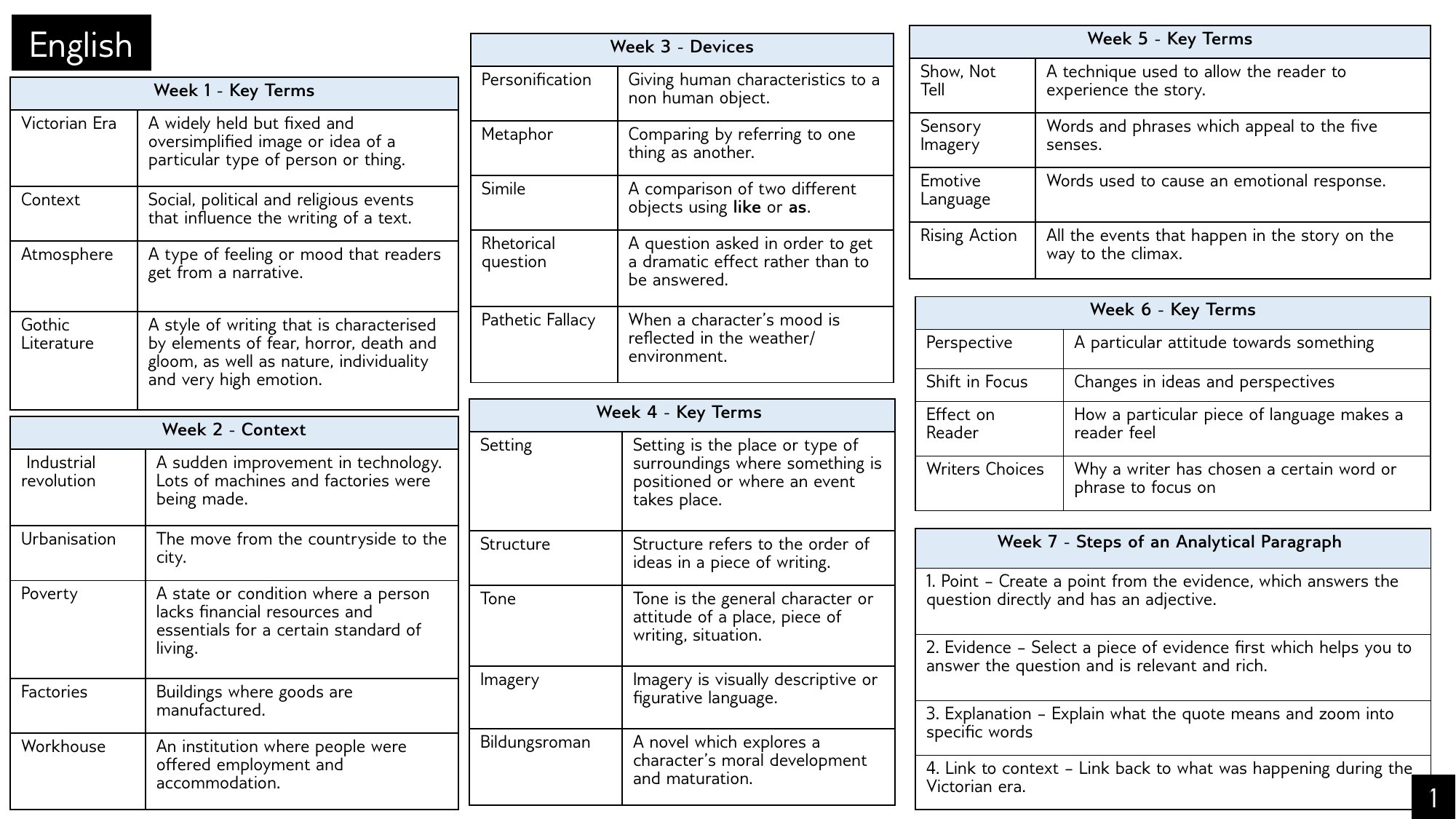

English
| Week 5 - Key Terms |  |
| --- | --- |
| Show, Not Tell | A technique used to allow the reader to experience the story. |
| Sensory Imagery | Words and phrases which appeal to the five senses. |
| Emotive Language | Words used to cause an emotional response. |
| Rising Action | All the events that happen in the story on the way to the climax. |
| Week 3 - Devices |  |
| --- | --- |
| Personification | Giving human characteristics to a non human object. |
| Metaphor | Comparing by referring to one thing as another. |
| Simile | A comparison of two different objects using like or as. |
| Rhetorical question | A question asked in order to get a dramatic effect rather than to be answered. |
| Pathetic Fallacy | When a character’s mood is reflected in the weather/ environment. |
| Week 1 - Key Terms |  |
| --- | --- |
| Victorian Era | A widely held but fixed and oversimplified image or idea of a particular type of person or thing. |
| Context | Social, political and religious events that influence the writing of a text. |
| Atmosphere | A type of feeling or mood that readers get from a narrative. |
| Gothic Literature | A style of writing that is characterised by elements of fear, horror, death and gloom, as well as nature, individuality and very high emotion. |
| Week 6 - Key Terms |  |
| --- | --- |
| Perspective | A particular attitude towards something |
| Shift in Focus | Changes in ideas and perspectives |
| Effect on Reader | How a particular piece of language makes a reader feel |
| Writers Choices | Why a writer has chosen a certain word or phrase to focus on |
| Week 4 - Key Terms |  |
| --- | --- |
| Setting | Setting is the place or type of surroundings where something is positioned or where an event takes place. |
| Structure | Structure refers to the order of ideas in a piece of writing. |
| Tone | Tone is the general character or attitude of a place, piece of writing, situation. |
| Imagery | Imagery is visually descriptive or figurative language. |
| Bildungsroman | A novel which explores a character’s moral development and maturation. |
| Week 2 - Context |  |
| --- | --- |
| Industrial revolution | A sudden improvement in technology. Lots of machines and factories were being made. |
| Urbanisation | The move from the countryside to the city. |
| Poverty | A state or condition where a person lacks financial resources and essentials for a certain standard of living. |
| Factories | Buildings where goods are manufactured. |
| Workhouse | An institution where people were offered employment and accommodation. |
| Week 7 - Steps of an Analytical Paragraph |
| --- |
| 1. Point – Create a point from the evidence, which answers the question directly and has an adjective. |
| 2. Evidence – Select a piece of evidence first which helps you to answer the question and is relevant and rich. |
| 3. Explanation – Explain what the quote means and zoom into specific words |
| 4. Link to context – Link back to what was happening during the Victorian era. |
1